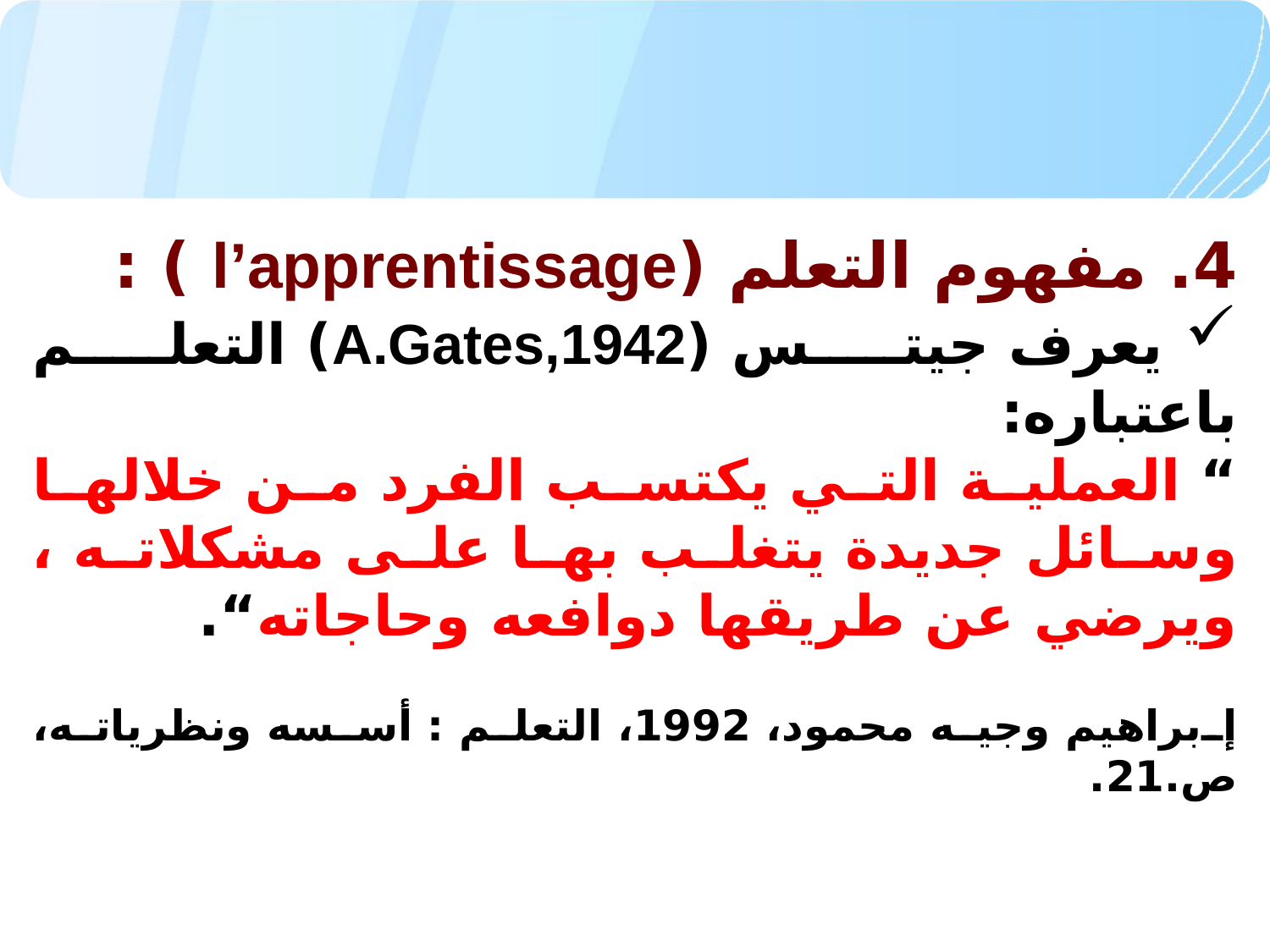

4. مفهوم التعلم (l’apprentissage ) :
 يعرف جيتس (A.Gates,1942) التعلم باعتباره:
“ العملية التي يكتسب الفرد من خلالها وسائل جديدة يتغلب بها على مشكلاته ، ويرضي عن طريقها دوافعه وحاجاته“.

إبراهيم وجيه محمود، 1992، التعلم : أسسه ونظرياته، ص.21.